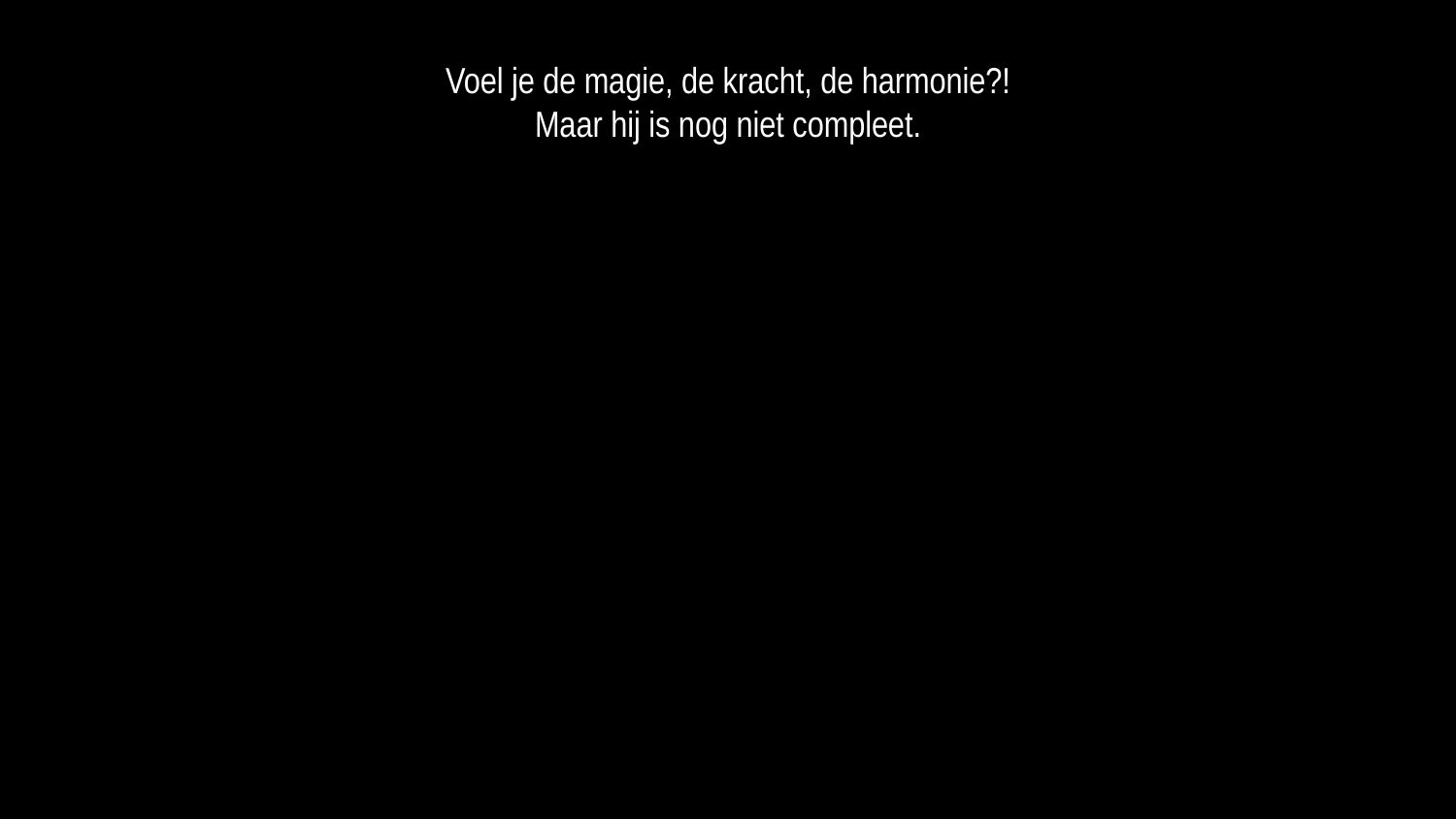

Voel je de magie, de kracht, de harmonie?!
Maar hij is nog niet compleet.